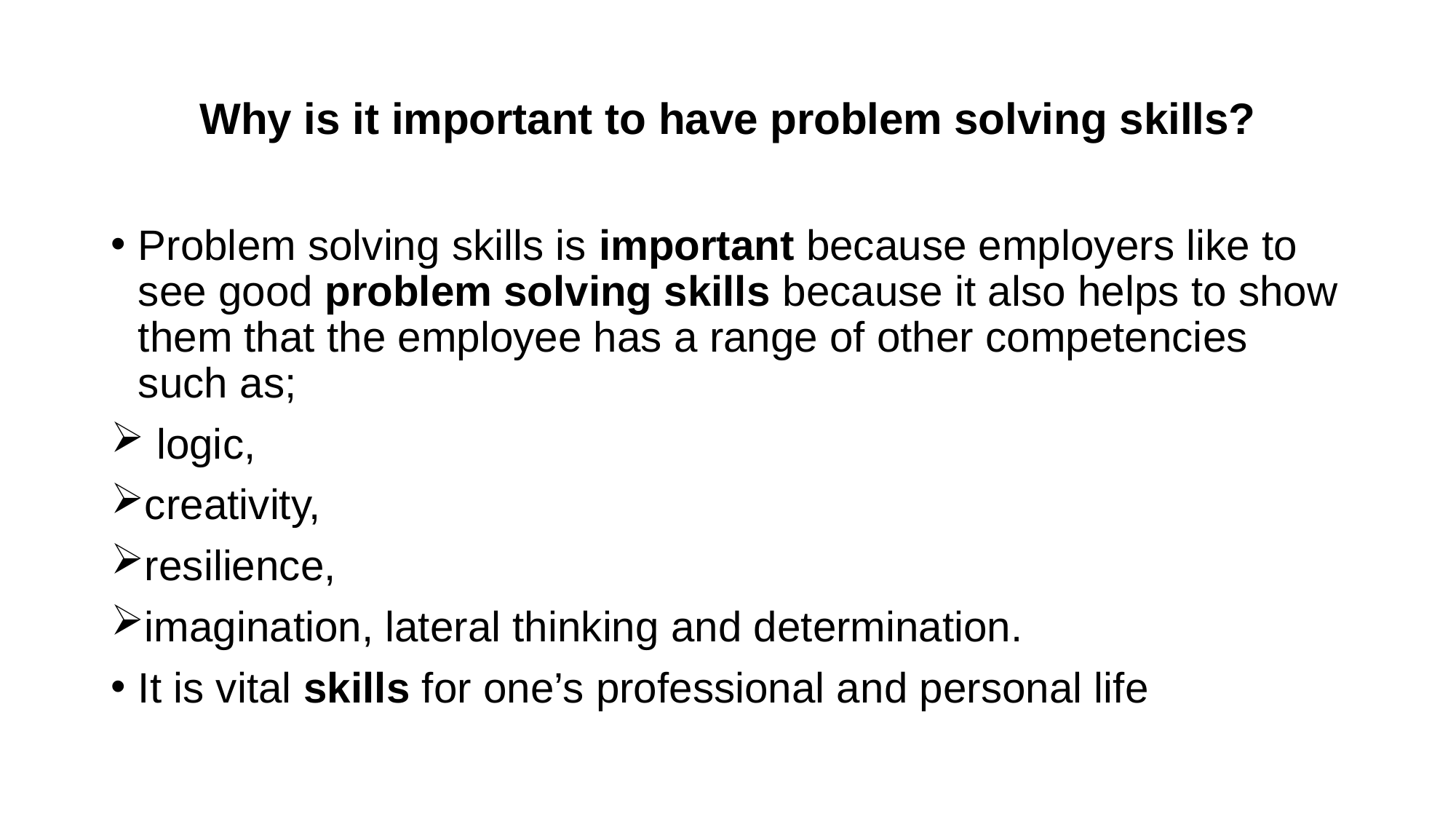

# Why is it important to have problem solving skills?
Problem solving skills is important because employers like to see good problem solving skills because it also helps to show them that the employee has a range of other competencies such as;
 logic,
creativity,
resilience,
imagination, lateral thinking and determination.
It is vital skills for one’s professional and personal life